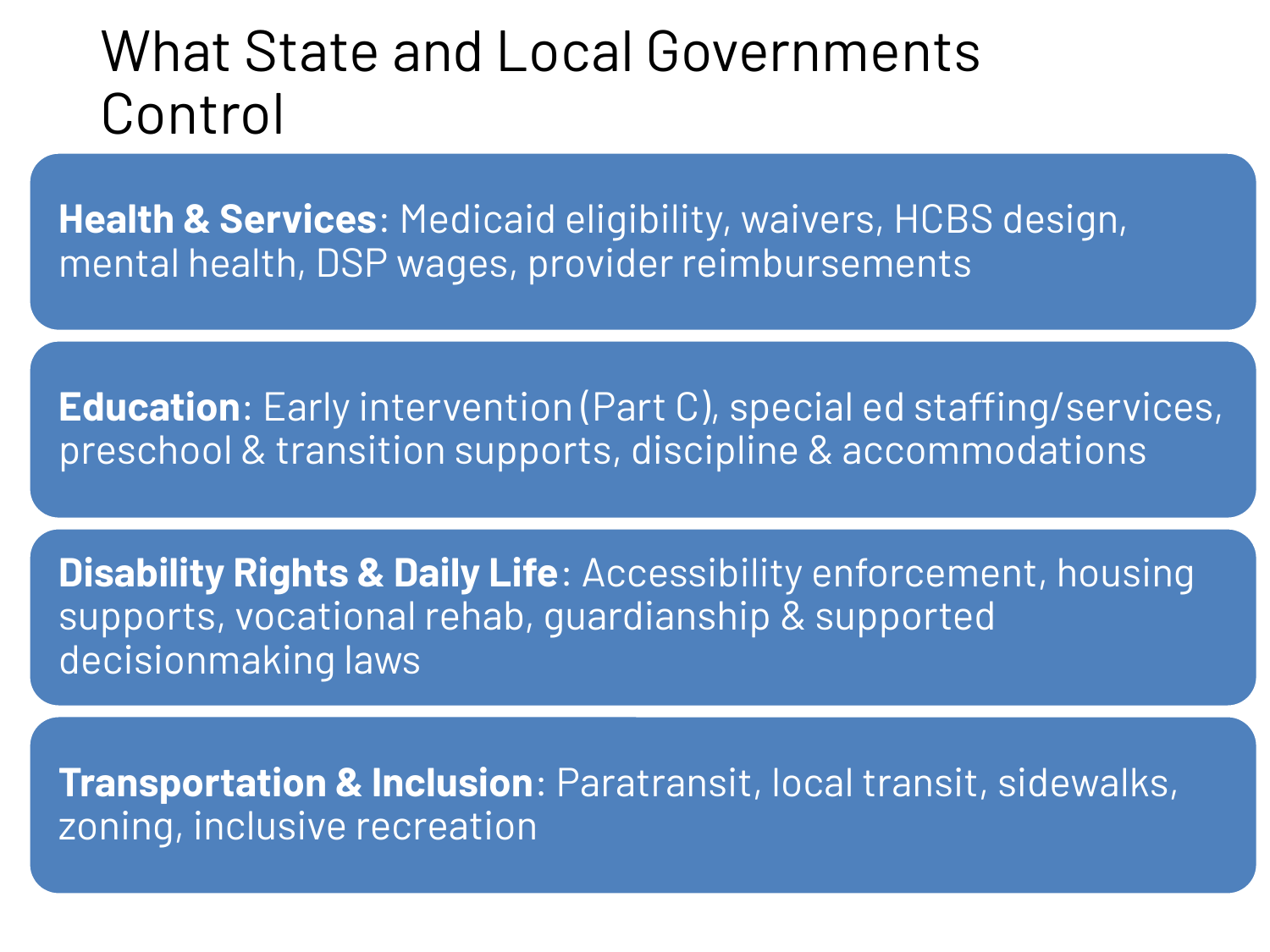

# What State and Local Governments Control
Health & Services: Medicaid eligibility, waivers, HCBS design, mental health, DSP wages, provider reimbursements
Education: Early intervention (Part C), special ed staffing/services, preschool & transition supports, discipline & accommodations
Disability Rights & Daily Life: Accessibility enforcement, housing supports, vocational rehab, guardianship & supported decisionmaking laws
Transportation & Inclusion: Paratransit, local transit, sidewalks, zoning, inclusive recreation